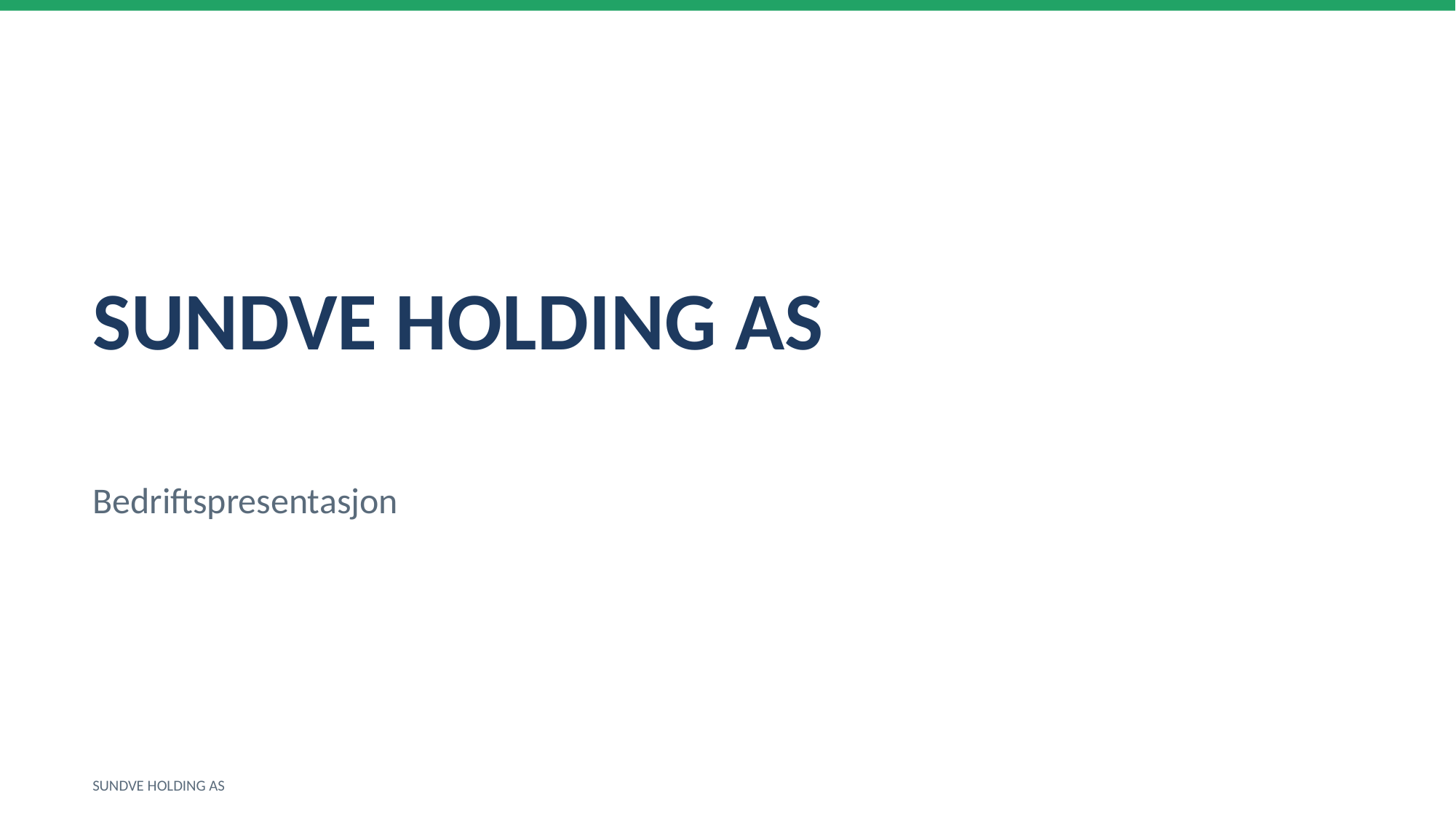

SUNDVE HOLDING AS
Bedriftspresentasjon
SUNDVE HOLDING AS